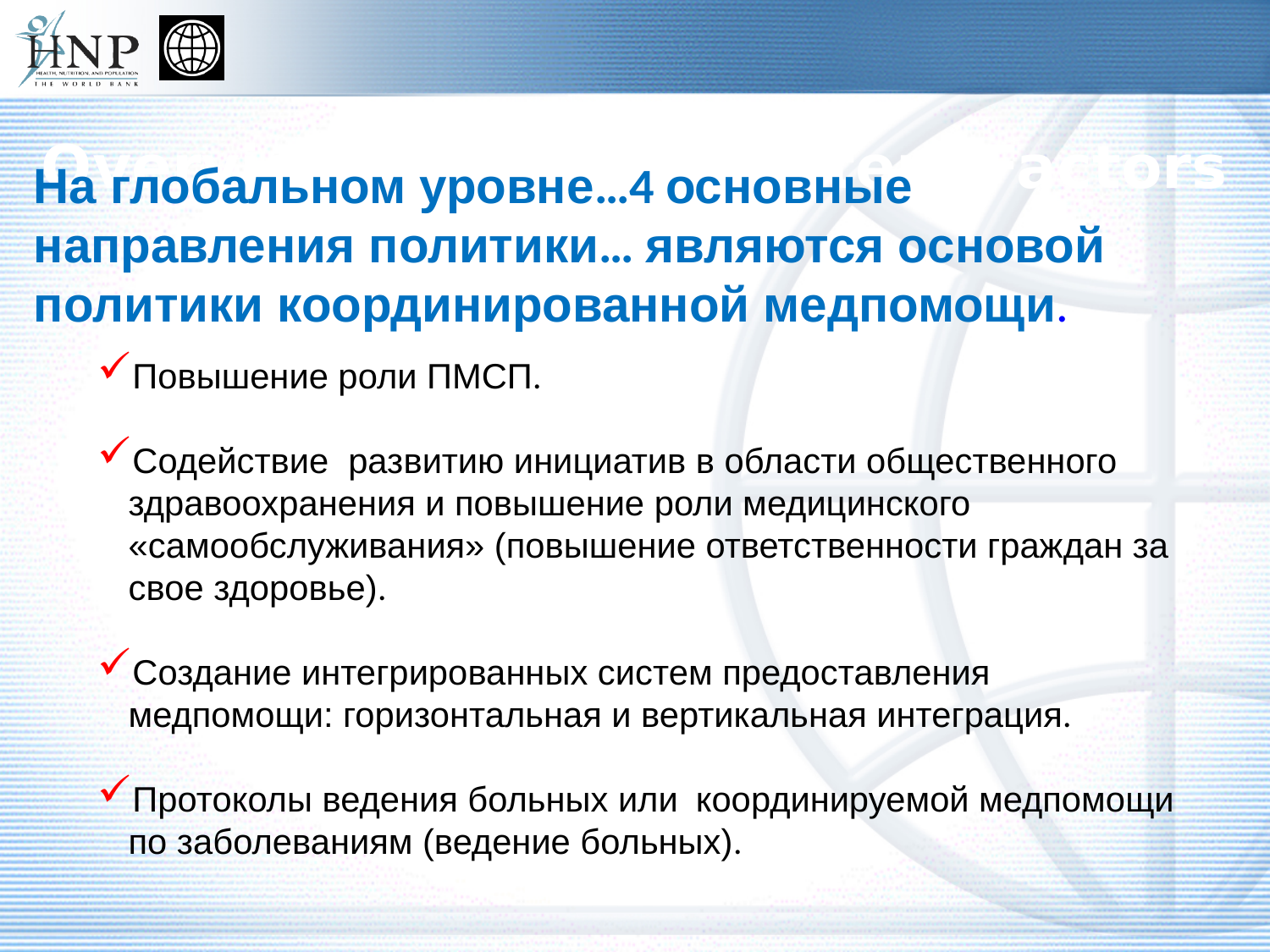

# Overview of Health System Factors
На глобальном уровне…4 основные направления политики… являются основой политики координированной медпомощи.
Повышение роли ПМСП.
Содействие  развитию инициатив в области общественного здравоохранения и повышение роли медицинского «самообслуживания» (повышение ответственности граждан за свое здоровье).
Создание интегрированных систем предоставления медпомощи: горизонтальная и вертикальная интеграция.
Протоколы ведения больных или  координируемой медпомощи по заболеваниям (ведение больных).